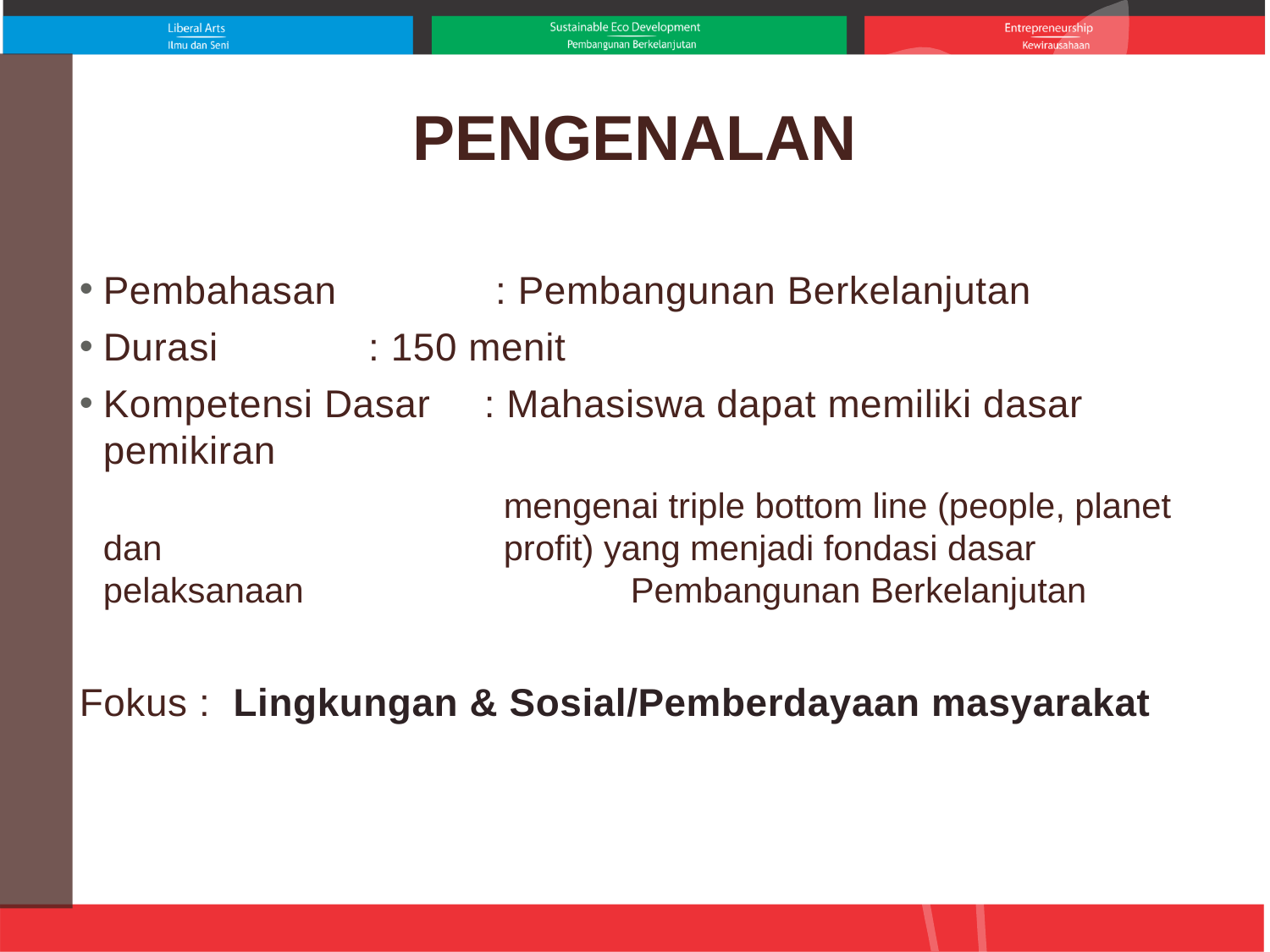

# PENGENALAN

Pembahasan		 : Pembangunan Berkelanjutan
Durasi		 : 150 menit
Kompetensi Dasar	: Mahasiswa dapat memiliki dasar pemikiran
			  mengenai triple bottom line (people, planet dan 			  profit) yang menjadi fondasi dasar pelaksanaan 			  Pembangunan Berkelanjutan

Fokus :  Lingkungan & Sosial/Pemberdayaan masyarakat